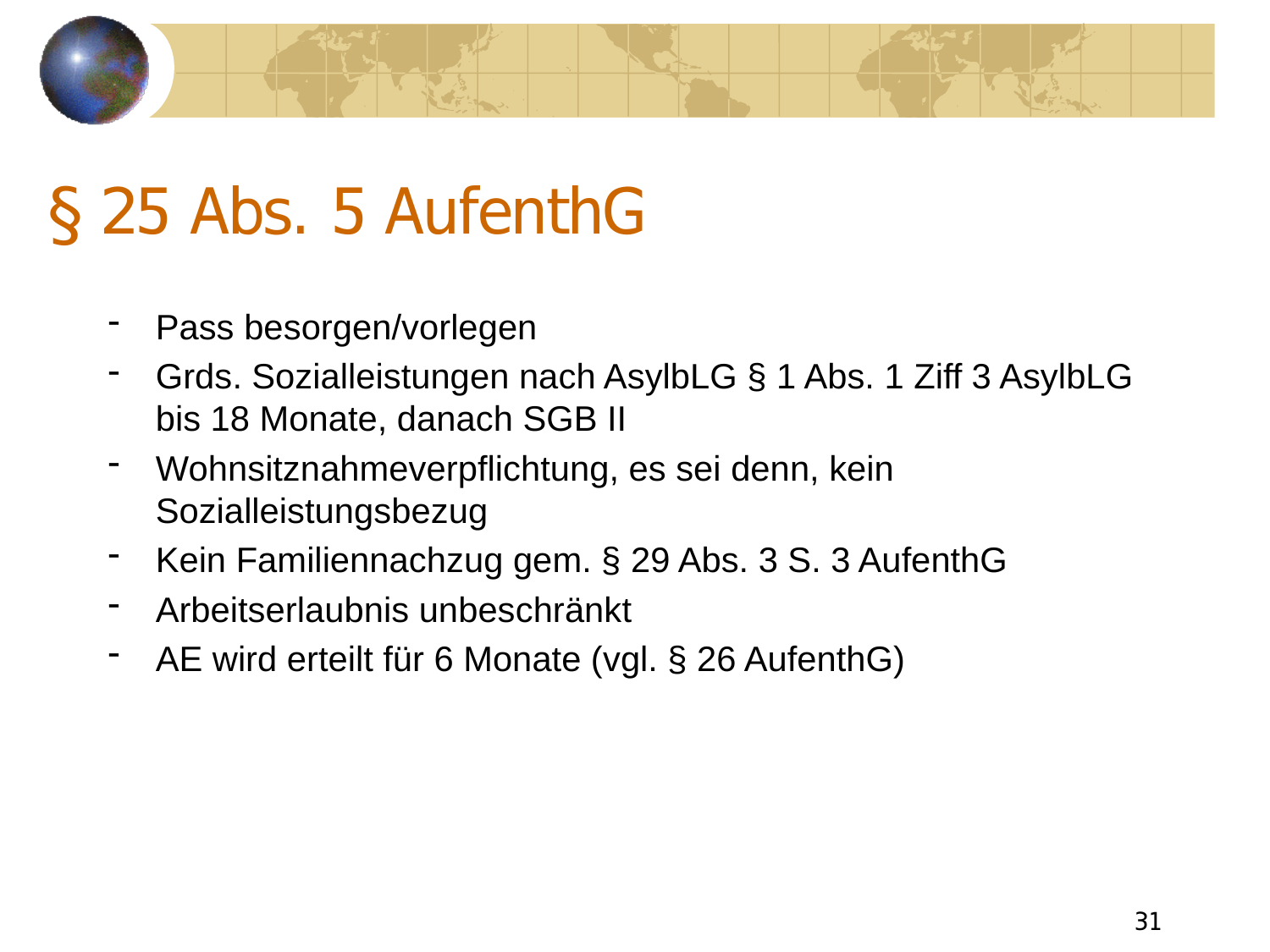

# § 25 Abs. 5 AufenthG
Pass besorgen/vorlegen
Grds. Sozialleistungen nach AsylbLG § 1 Abs. 1 Ziff 3 AsylbLG bis 18 Monate, danach SGB II
Wohnsitznahmeverpflichtung, es sei denn, kein Sozialleistungsbezug
Kein Familiennachzug gem. § 29 Abs. 3 S. 3 AufenthG
Arbeitserlaubnis unbeschränkt
AE wird erteilt für 6 Monate (vgl. § 26 AufenthG)
31